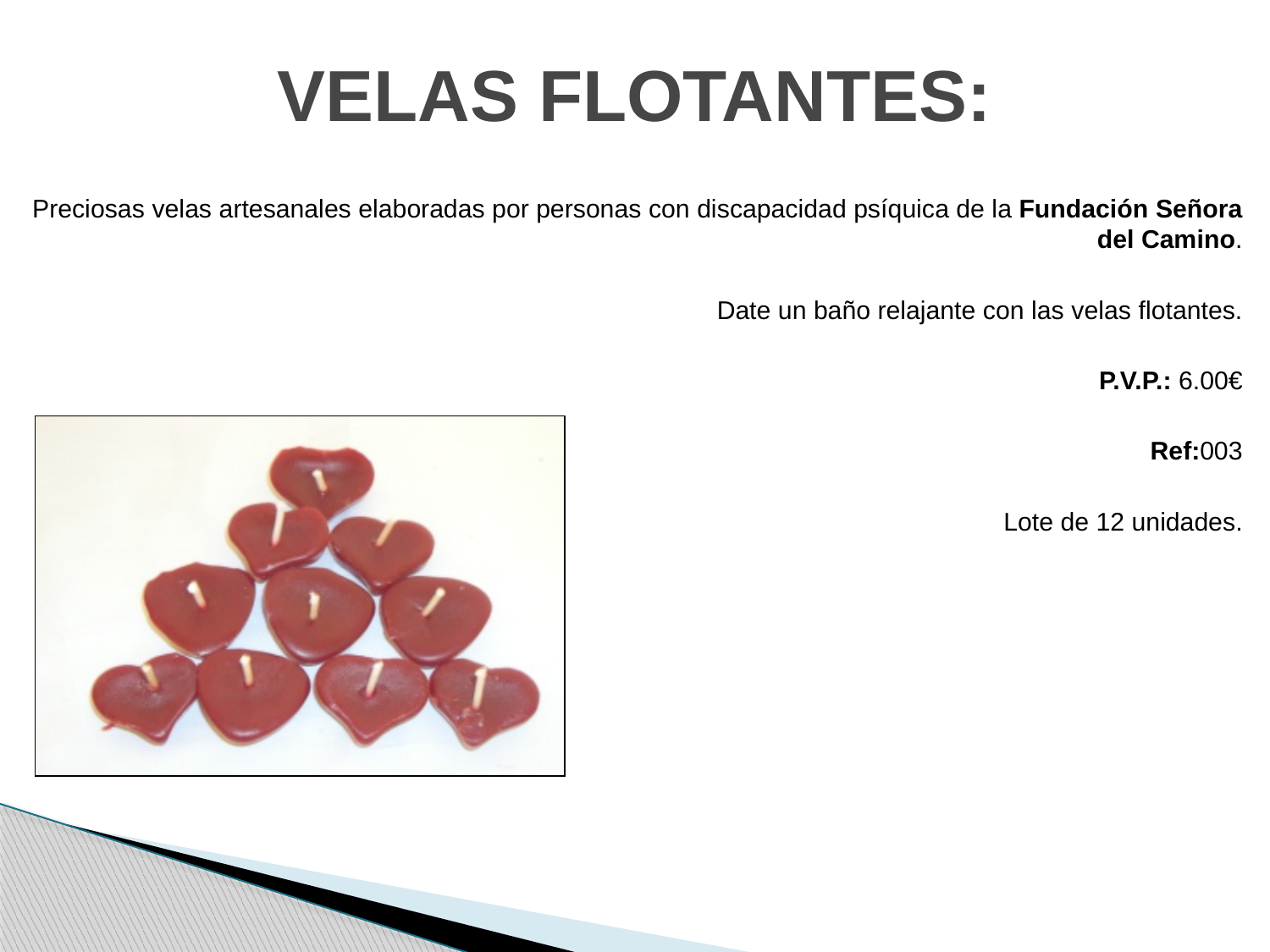

# VELAS FLOTANTES:
Preciosas velas artesanales elaboradas por personas con discapacidad psíquica de la Fundación Señora del Camino.

      Date un baño relajante con las velas flotantes.

P.V.P.: 6.00€

Ref:003

 Lote de 12 unidades.